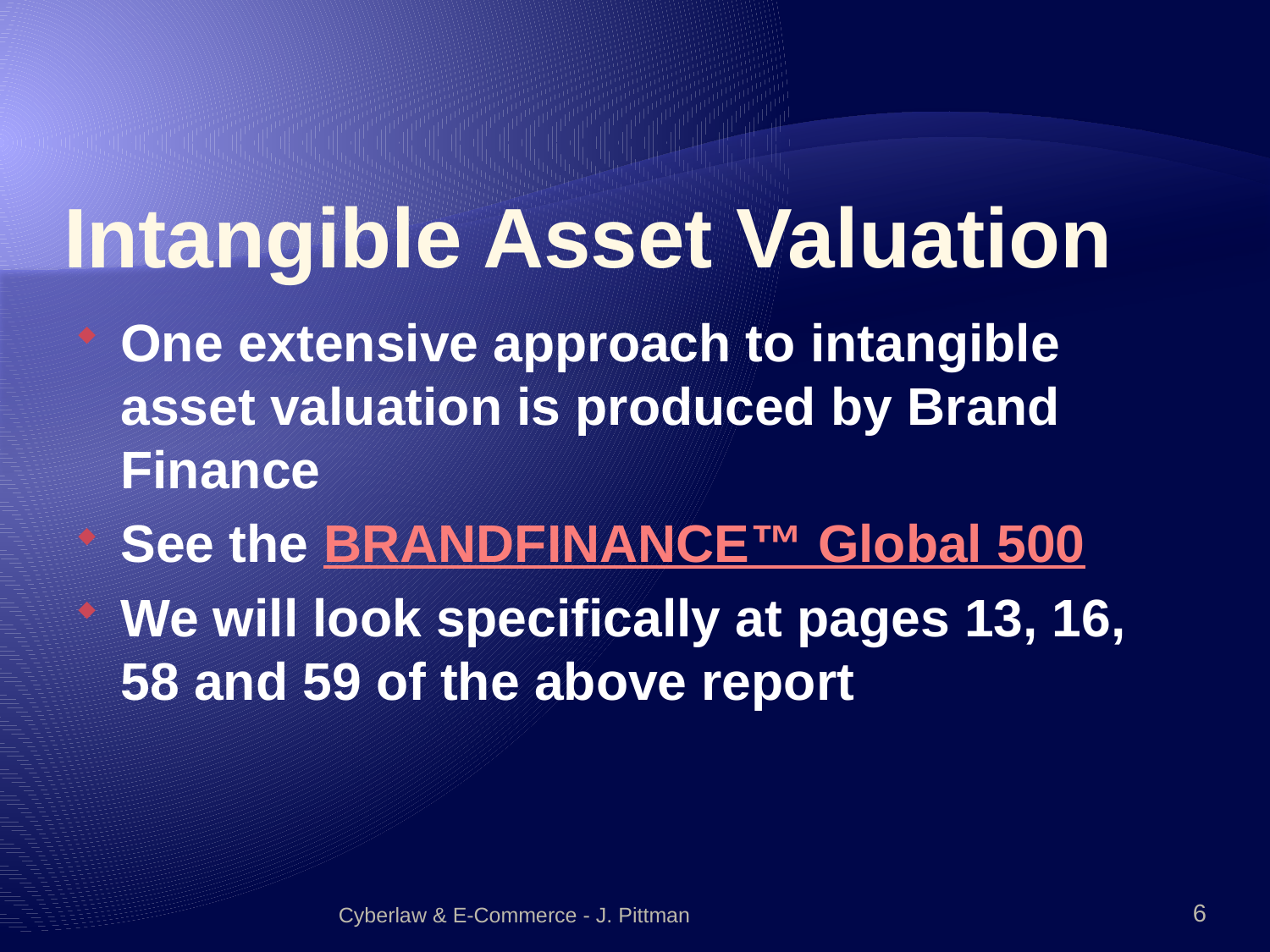

# Intangible Asset Valuation
One extensive approach to intangible asset valuation is produced by Brand Finance
See the BRANDFINANCE™ Global 500
We will look specifically at pages 13, 16, 58 and 59 of the above report
Cyberlaw & E-Commerce - J. Pittman
6